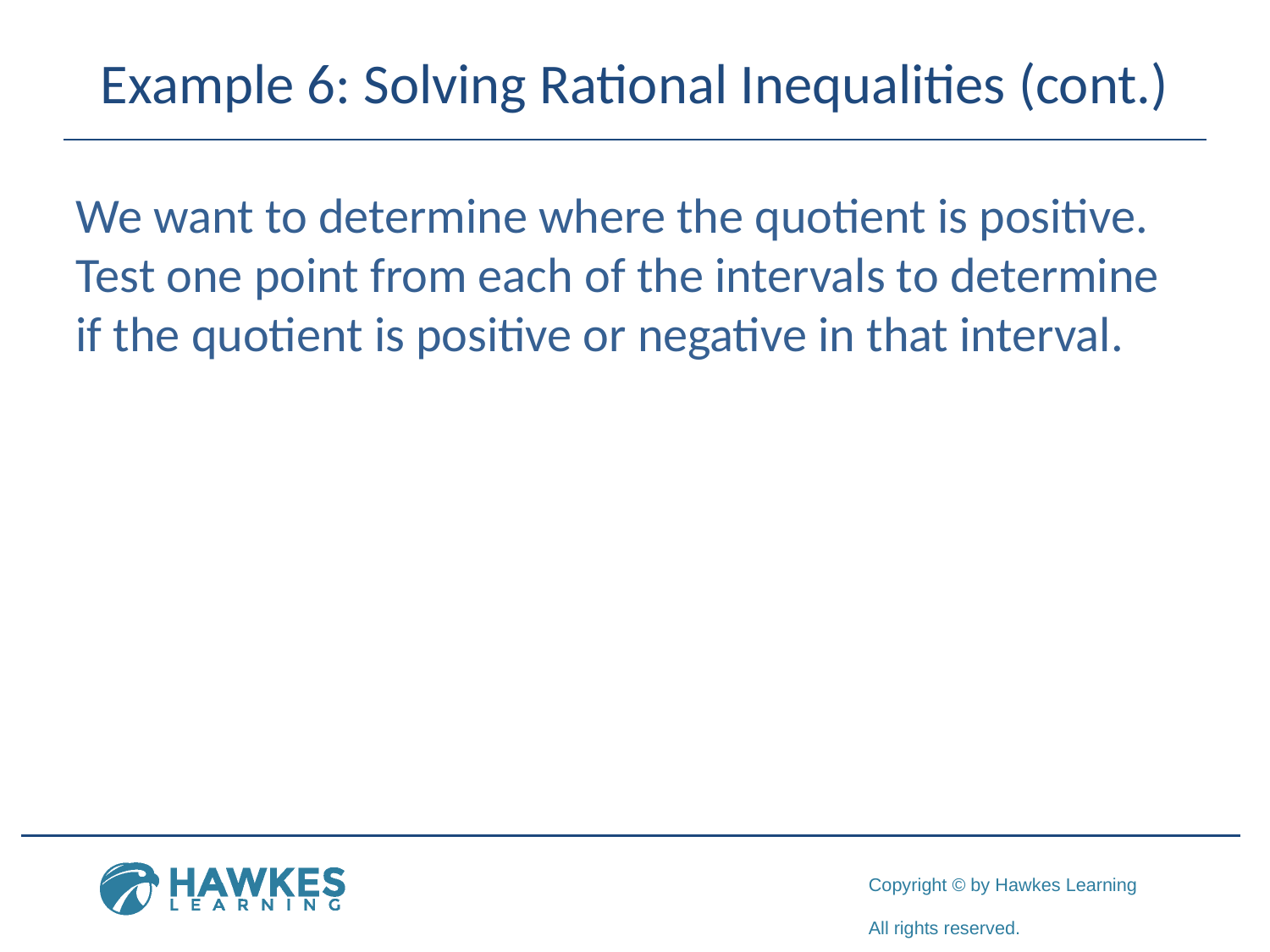

# Example 6: Solving Rational Inequalities (cont.)
We want to determine where the quotient is positive. Test one point from each of the intervals to determine if the quotient is positive or negative in that interval.